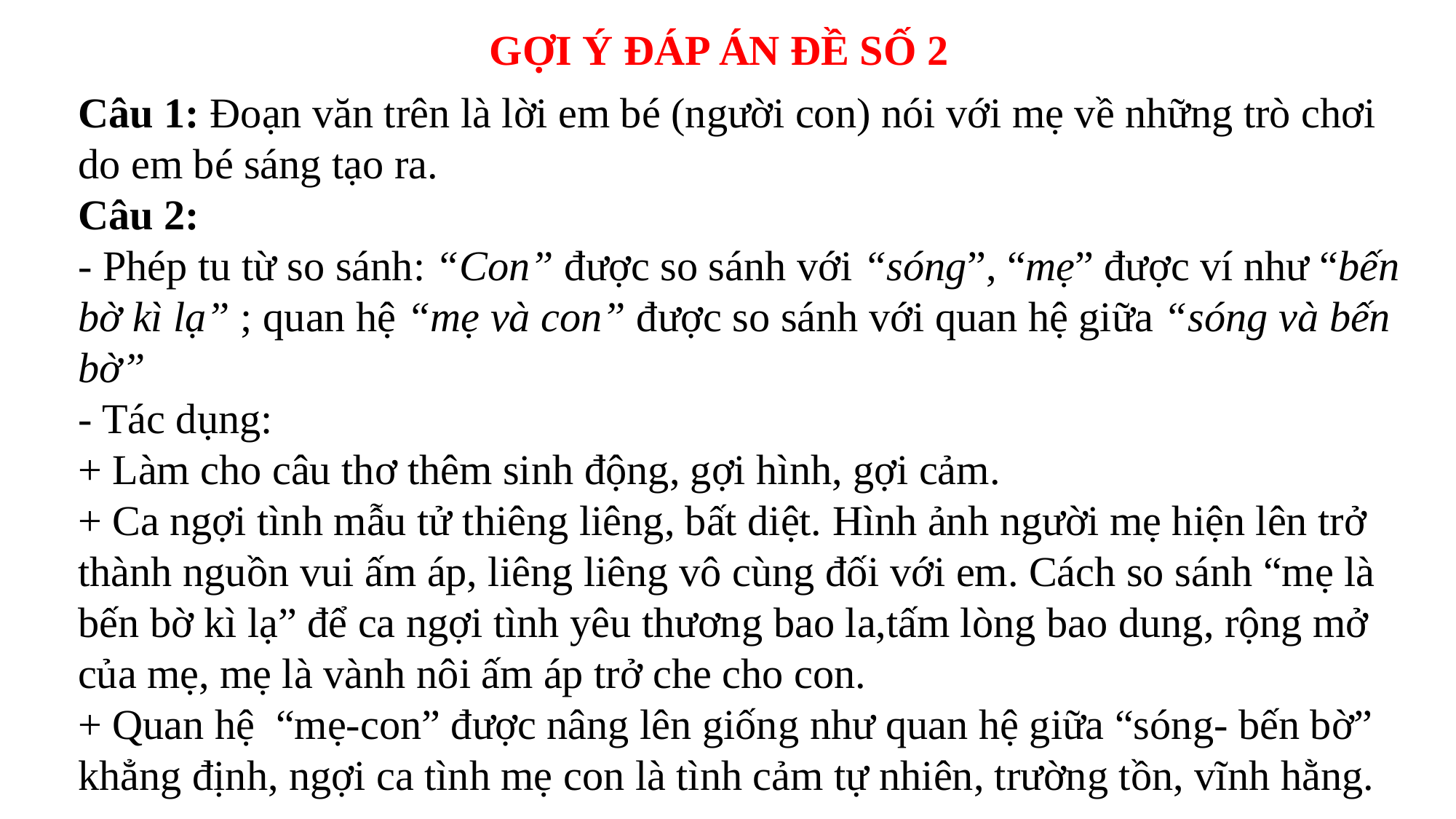

GỢI Ý ĐÁP ÁN ĐỀ SỐ 2
Câu 1: Đoạn văn trên là lời em bé (người con) nói với mẹ về những trò chơi do em bé sáng tạo ra.
Câu 2:
- Phép tu từ so sánh: “Con” được so sánh với “sóng”, “mẹ” được ví như “bến bờ kì lạ” ; quan hệ “mẹ và con” được so sánh với quan hệ giữa “sóng và bến bờ”
- Tác dụng:
+ Làm cho câu thơ thêm sinh động, gợi hình, gợi cảm.
+ Ca ngợi tình mẫu tử thiêng liêng, bất diệt. Hình ảnh người mẹ hiện lên trở thành nguồn vui ấm áp, liêng liêng vô cùng đối với em. Cách so sánh “mẹ là bến bờ kì lạ” để ca ngợi tình yêu thương bao la,tấm lòng bao dung, rộng mở của mẹ, mẹ là vành nôi ấm áp trở che cho con.
+ Quan hệ  “mẹ-con” được nâng lên giống như quan hệ giữa “sóng- bến bờ” khẳng định, ngợi ca tình mẹ con là tình cảm tự nhiên, trường tồn, vĩnh hằng.